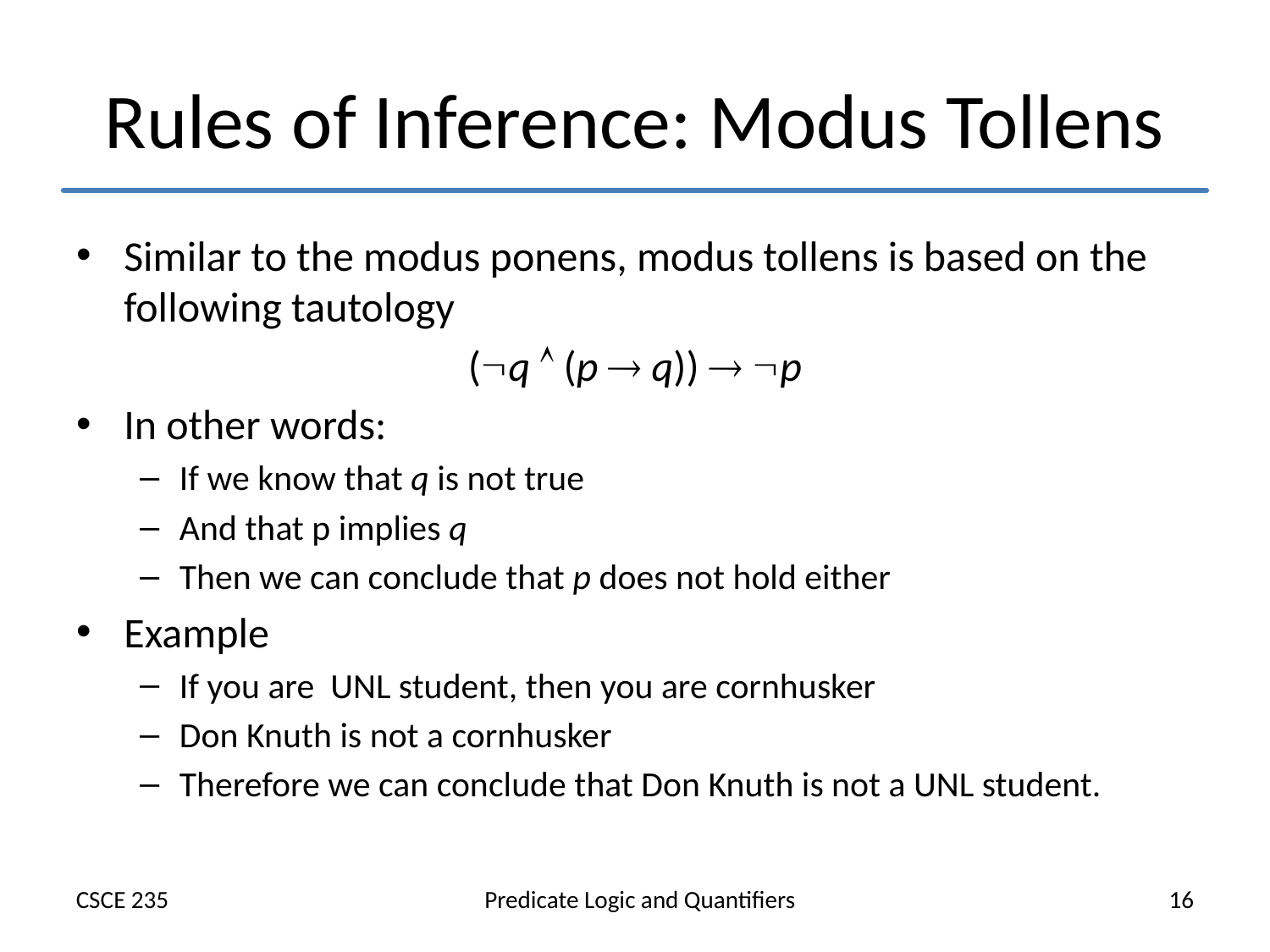

# Rules of Inference: Modus Tollens
Similar to the modus ponens, modus tollens is based on the following tautology
(¬q ∧ (p → q)) → ¬p
In other words:
If we know that q is not true
And that p implies q
Then we can conclude that p does not hold either
Example
If you are  UNL student, then you are cornhusker
Don Knuth is not a cornhusker
Therefore we can conclude that Don Knuth is not a UNL student.